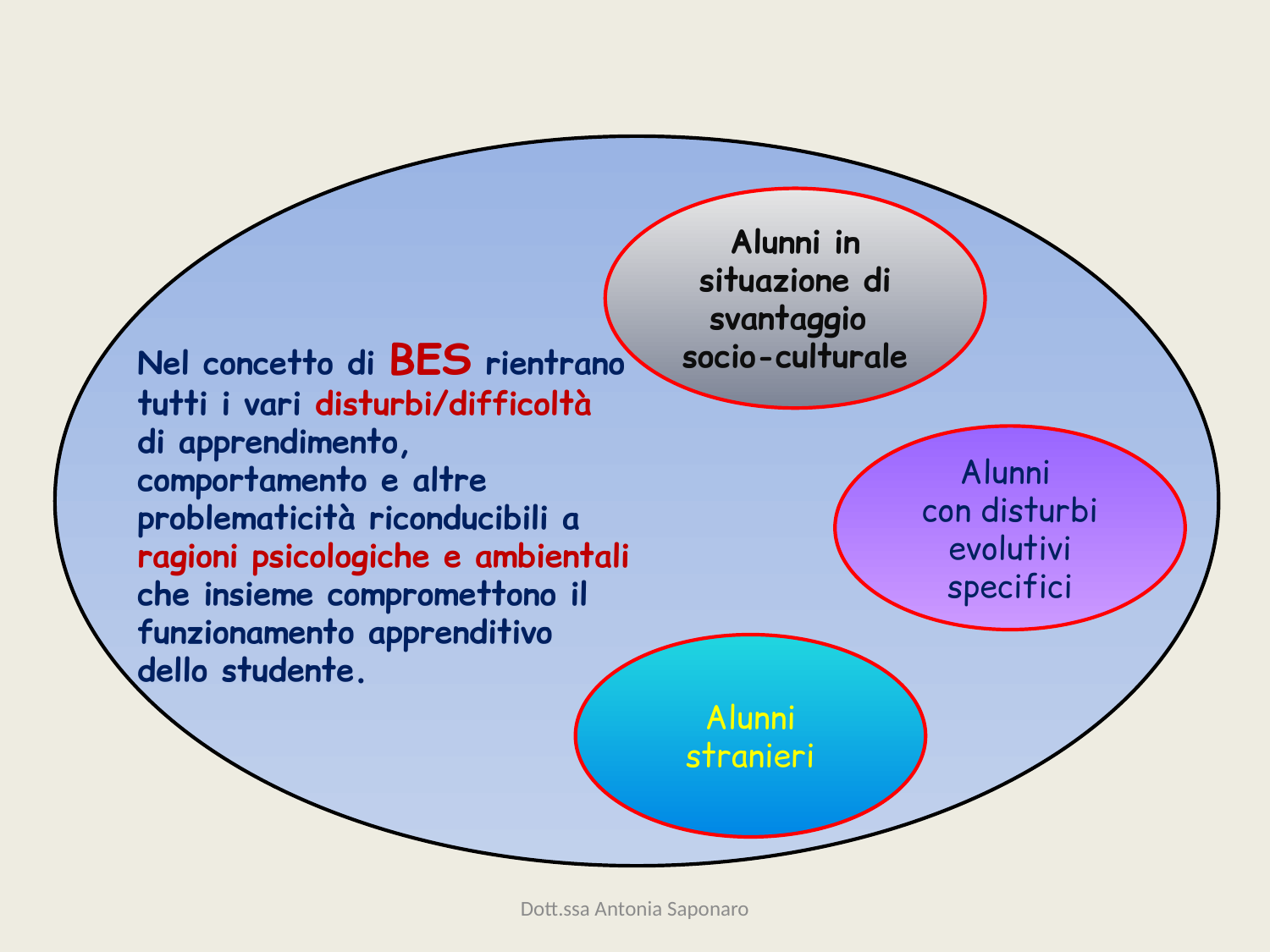

Alunni in situazione di svantaggio
socio-culturale
Nel concetto di BES rientrano tutti i vari disturbi/difficoltà di apprendimento, comportamento e altre problematicità riconducibili a ragioni psicologiche e ambientali che insieme compromettono il funzionamento apprenditivo  dello studente.
Alunni
con disturbi evolutivi specifici
Alunni stranieri
Dott.ssa Antonia Saponaro